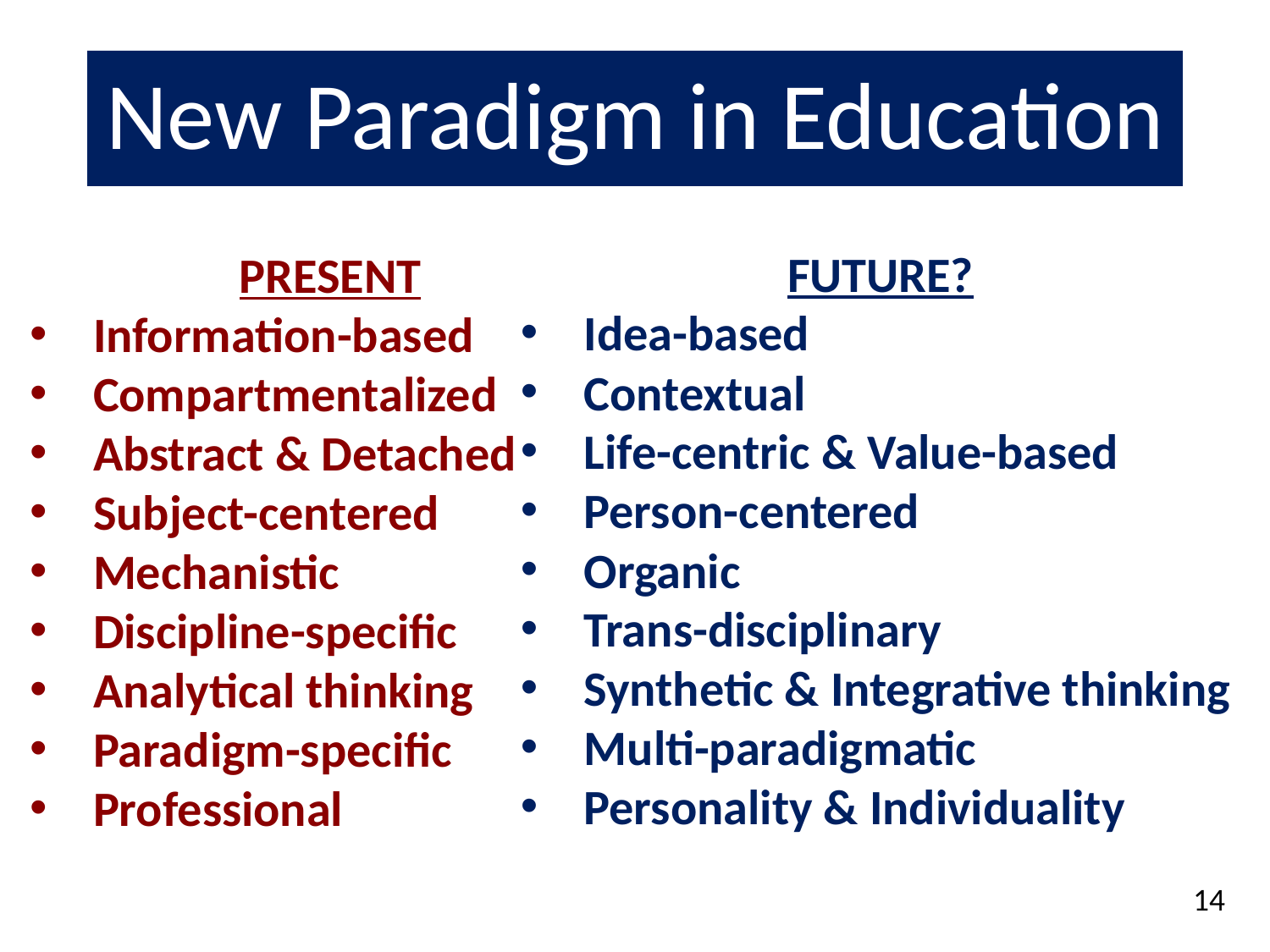

# New Paradigm in Education
FUTURE?
Idea-based
Contextual
Life-centric & Value-based
Person-centered
Organic
Trans-disciplinary
Synthetic & Integrative thinking
Multi-paradigmatic
Personality & Individuality
PRESENT
Information-based
Compartmentalized
Abstract & Detached
Subject-centered
Mechanistic
Discipline-specific
Analytical thinking
Paradigm-specific
Professional
14